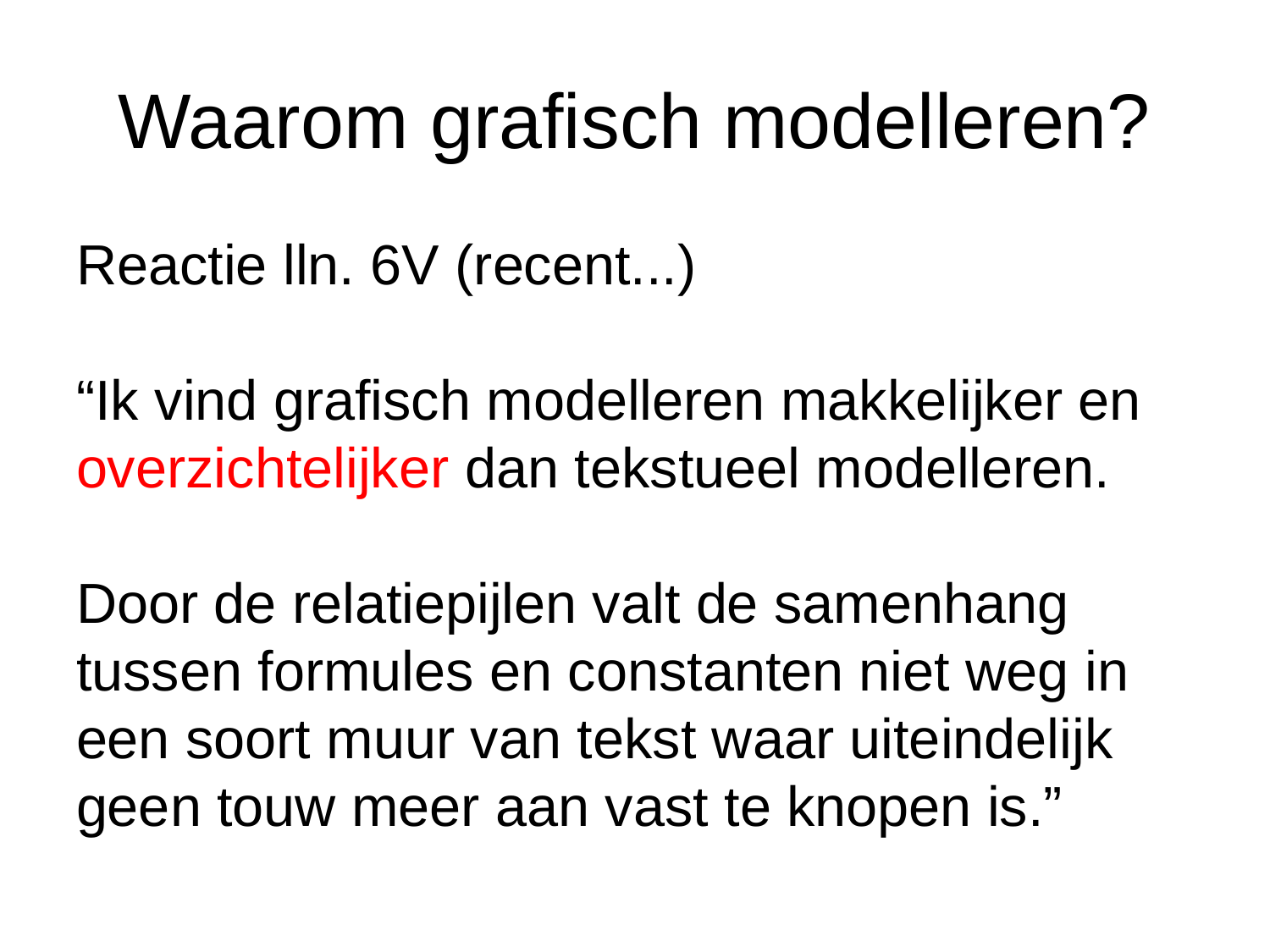

# Waarom grafisch modelleren?
Reactie lln. 6V (recent...)

“Ik vind grafisch modelleren makkelijker en overzichtelijker dan tekstueel modelleren.

Door de relatiepijlen valt de samenhang tussen formules en constanten niet weg in een soort muur van tekst waar uiteindelijk geen touw meer aan vast te knopen is.”